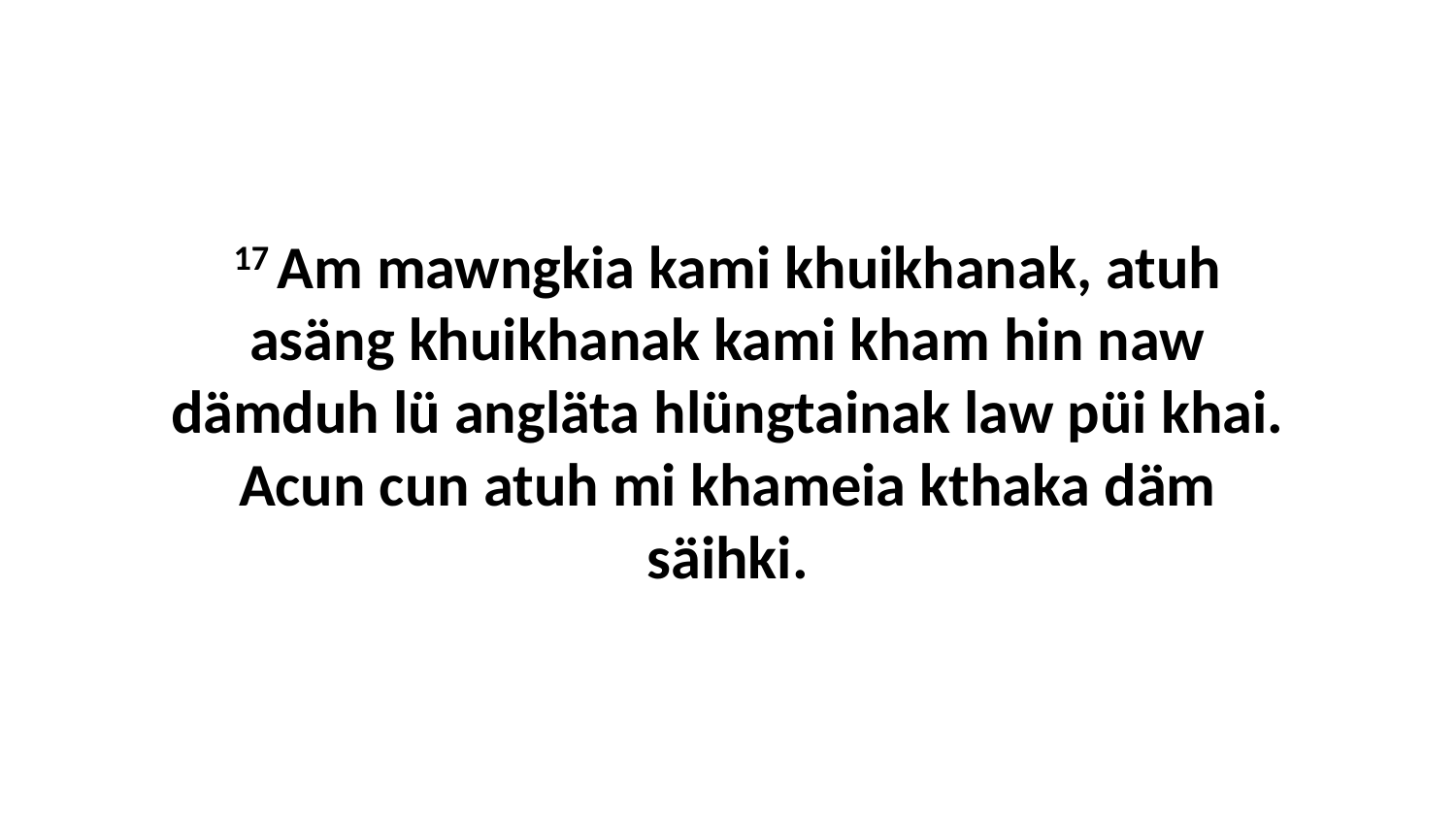

17 Am mawngkia kami khuikhanak, atuh asäng khuikhanak kami kham hin naw dämduh lü angläta hlüngtainak law püi khai. Acun cun atuh mi khameia kthaka däm säihki.